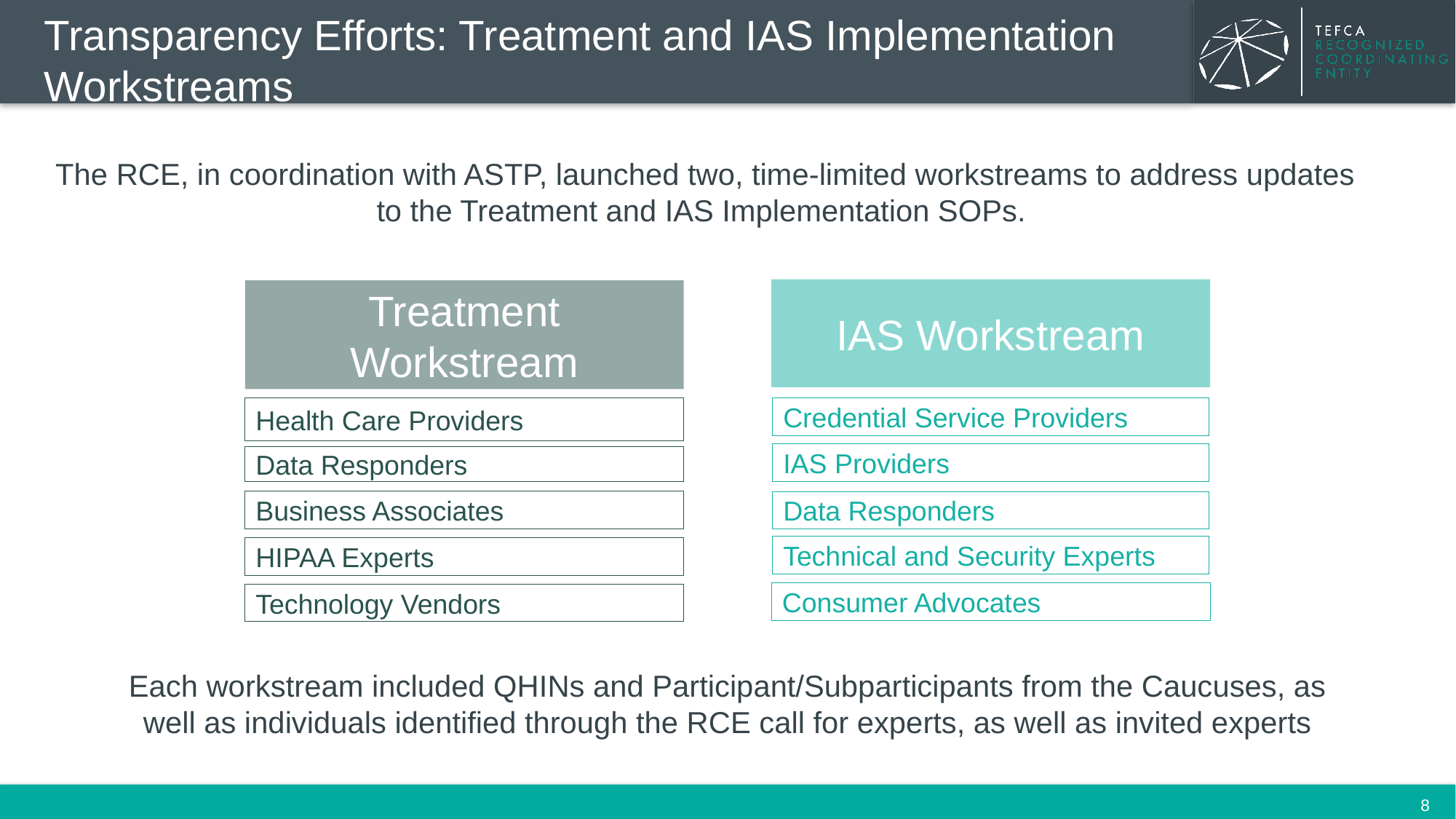

# Transparency Efforts: Treatment and IAS Implementation Workstreams
The RCE, in coordination with ASTP, launched two, time-limited workstreams to address updates to the Treatment and IAS Implementation SOPs.
IAS Workstream
Treatment Workstream
Credential Service Providers
Health Care Providers
IAS Providers
Data Responders
Business Associates
Data Responders
Technical and Security Experts
HIPAA Experts
Consumer Advocates
Technology Vendors
Each workstream included QHINs and Participant/Subparticipants from the Caucuses, as well as individuals identified through the RCE call for experts, as well as invited experts
8